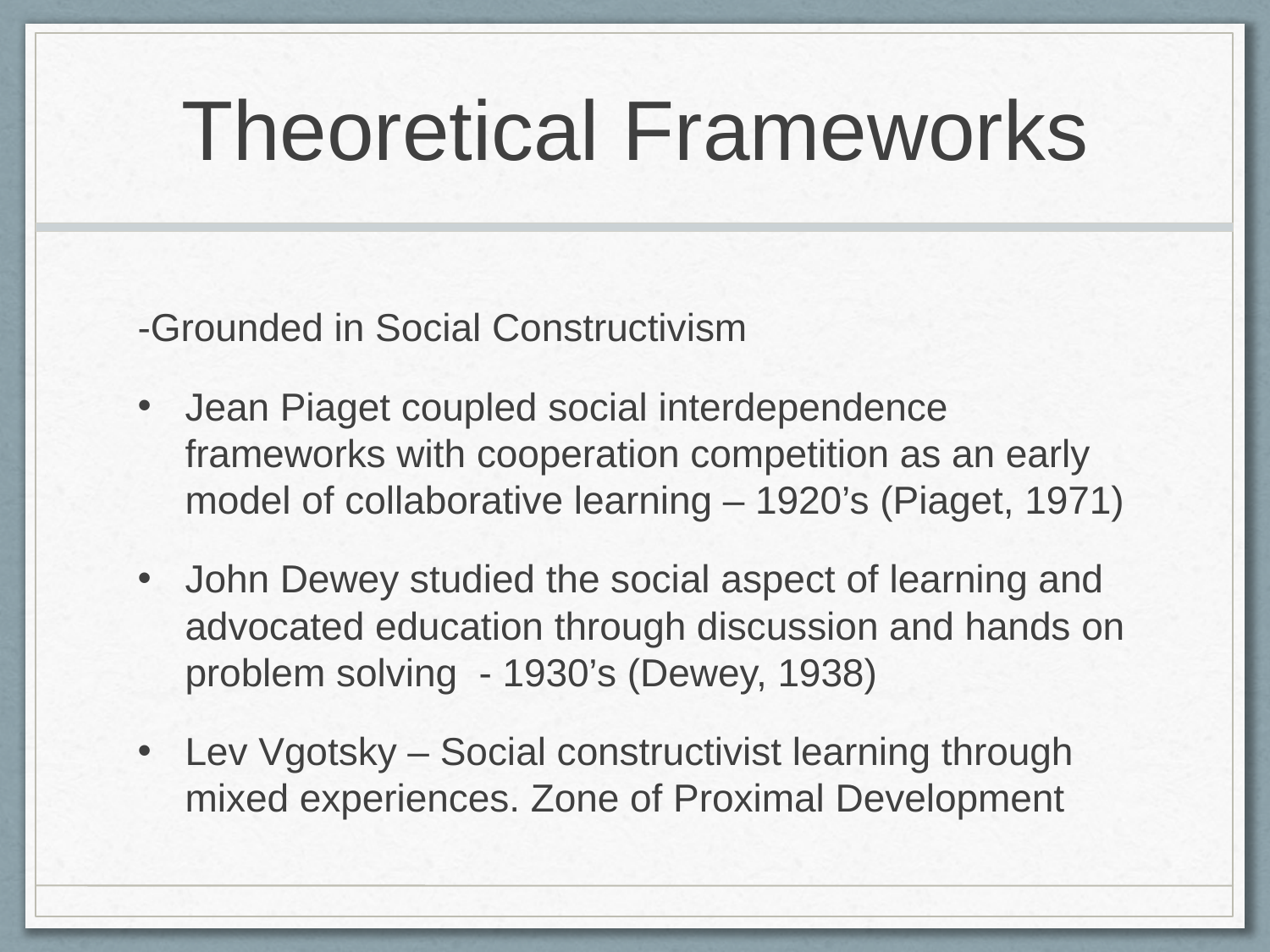

# Theoretical Frameworks
-Grounded in Social Constructivism
Jean Piaget coupled social interdependence frameworks with cooperation competition as an early model of collaborative learning – 1920’s (Piaget, 1971)
John Dewey studied the social aspect of learning and advocated education through discussion and hands on problem solving  - 1930’s (Dewey, 1938)
Lev Vgotsky – Social constructivist learning through mixed experiences. Zone of Proximal Development